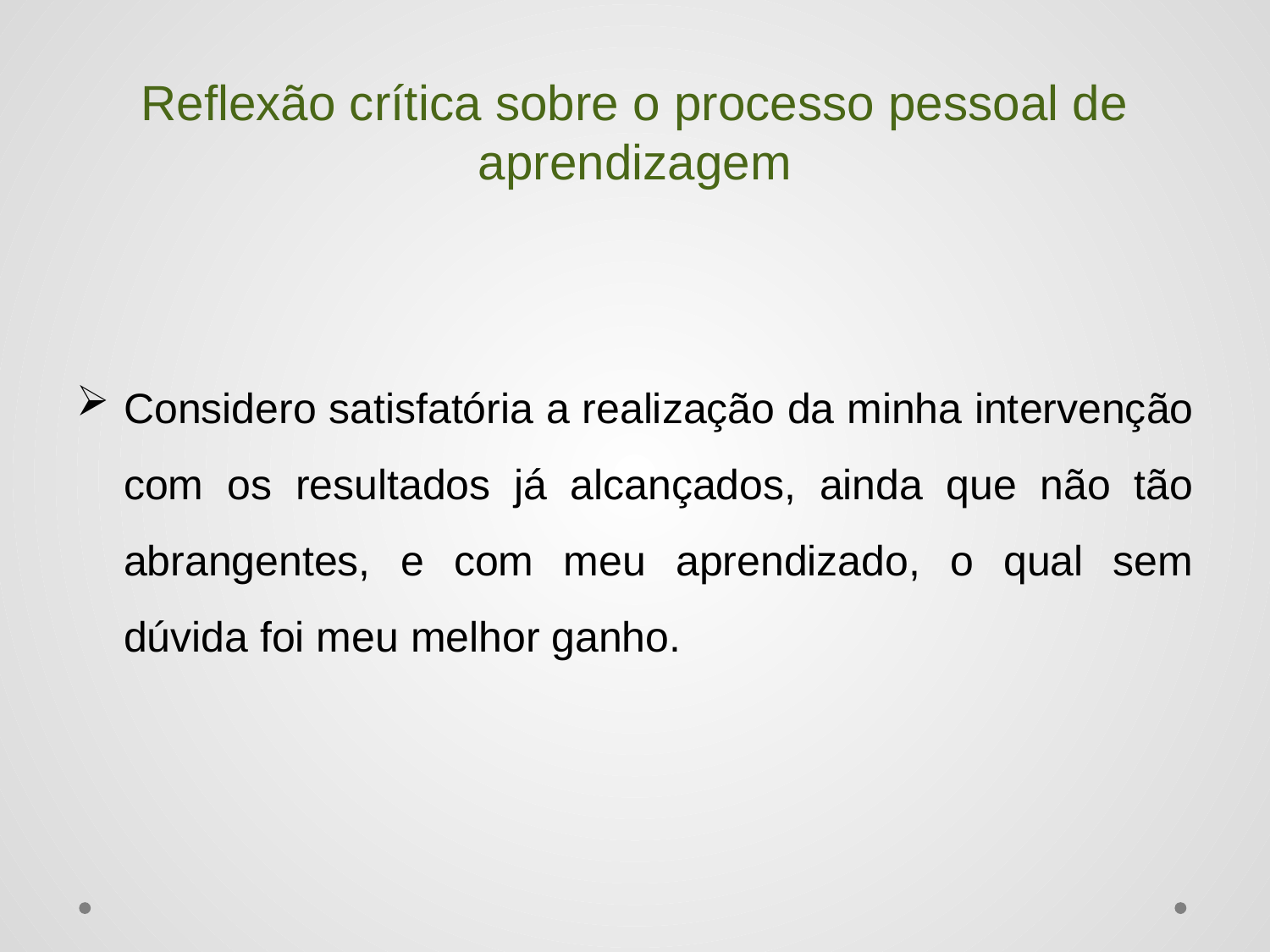

# Reflexão crítica sobre o processo pessoal de aprendizagem

Considero satisfatória a realização da minha intervenção com os resultados já alcançados, ainda que não tão abrangentes, e com meu aprendizado, o qual sem dúvida foi meu melhor ganho.